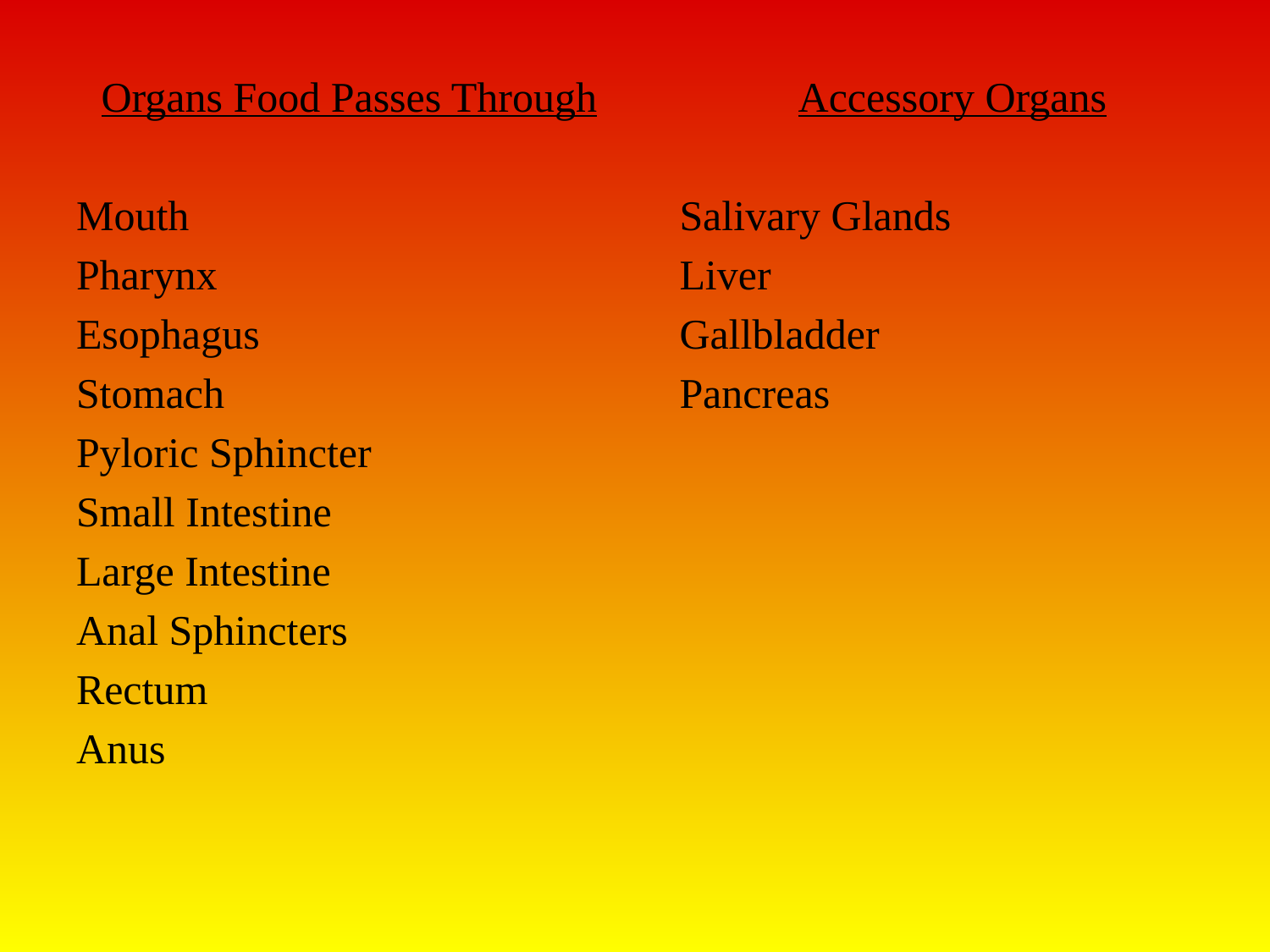

Organs Food Passes Through

Mouth
Pharynx
Esophagus
Stomach
Pyloric Sphincter
Small Intestine
Large Intestine
Anal Sphincters
Rectum
Anus

Accessory Organs

Salivary Glands
Liver
Gallbladder
Pancreas